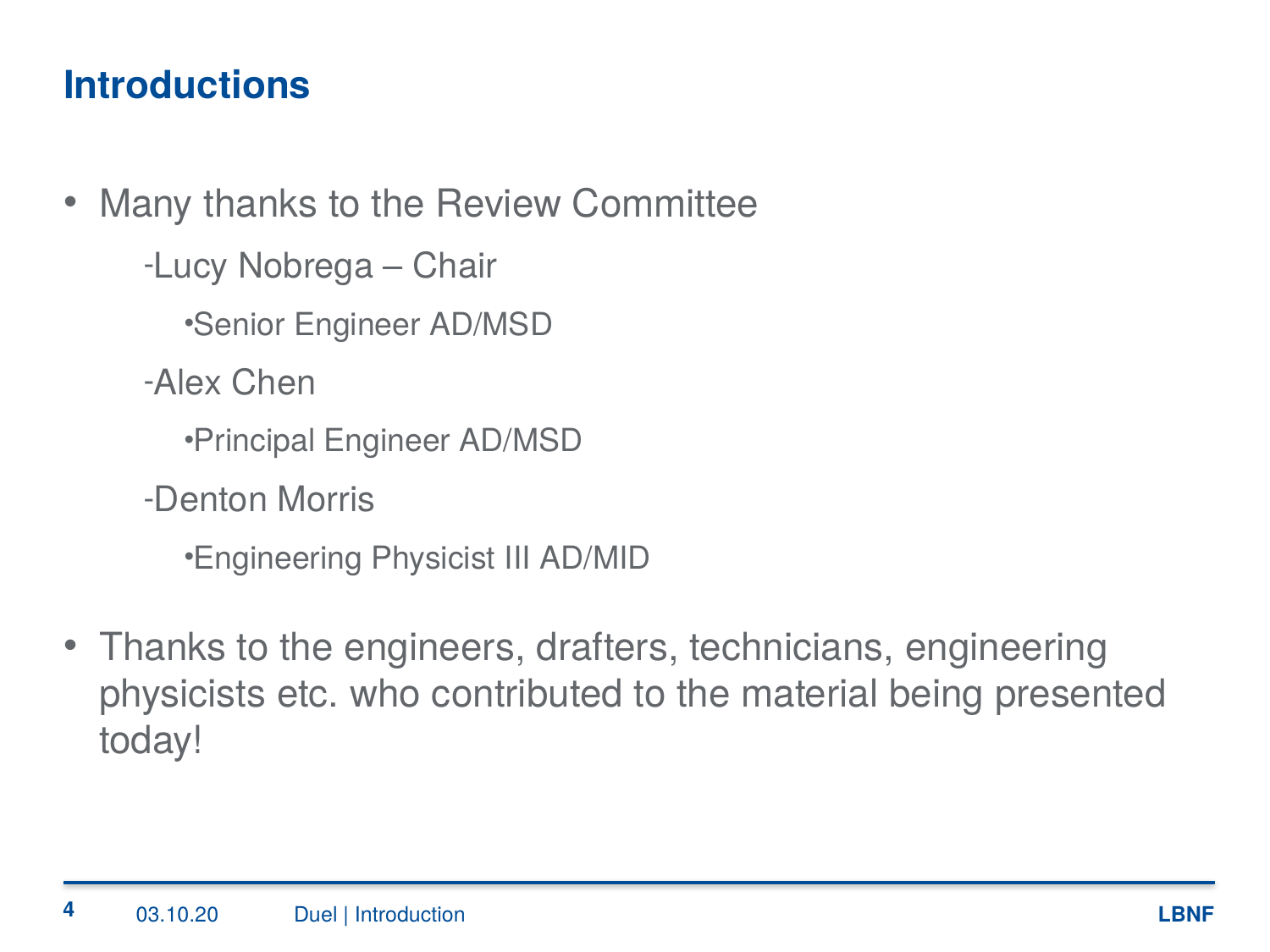

# Introductions
Many thanks to the Review Committee
Lucy Nobrega – Chair
Senior Engineer AD/MSD
Alex Chen
Principal Engineer AD/MSD
Denton Morris
Engineering Physicist III AD/MID

Thanks to the engineers, drafters, technicians, engineering physicists etc. who contributed to the material being presented today!

4
03.10.20
Duel | Introduction